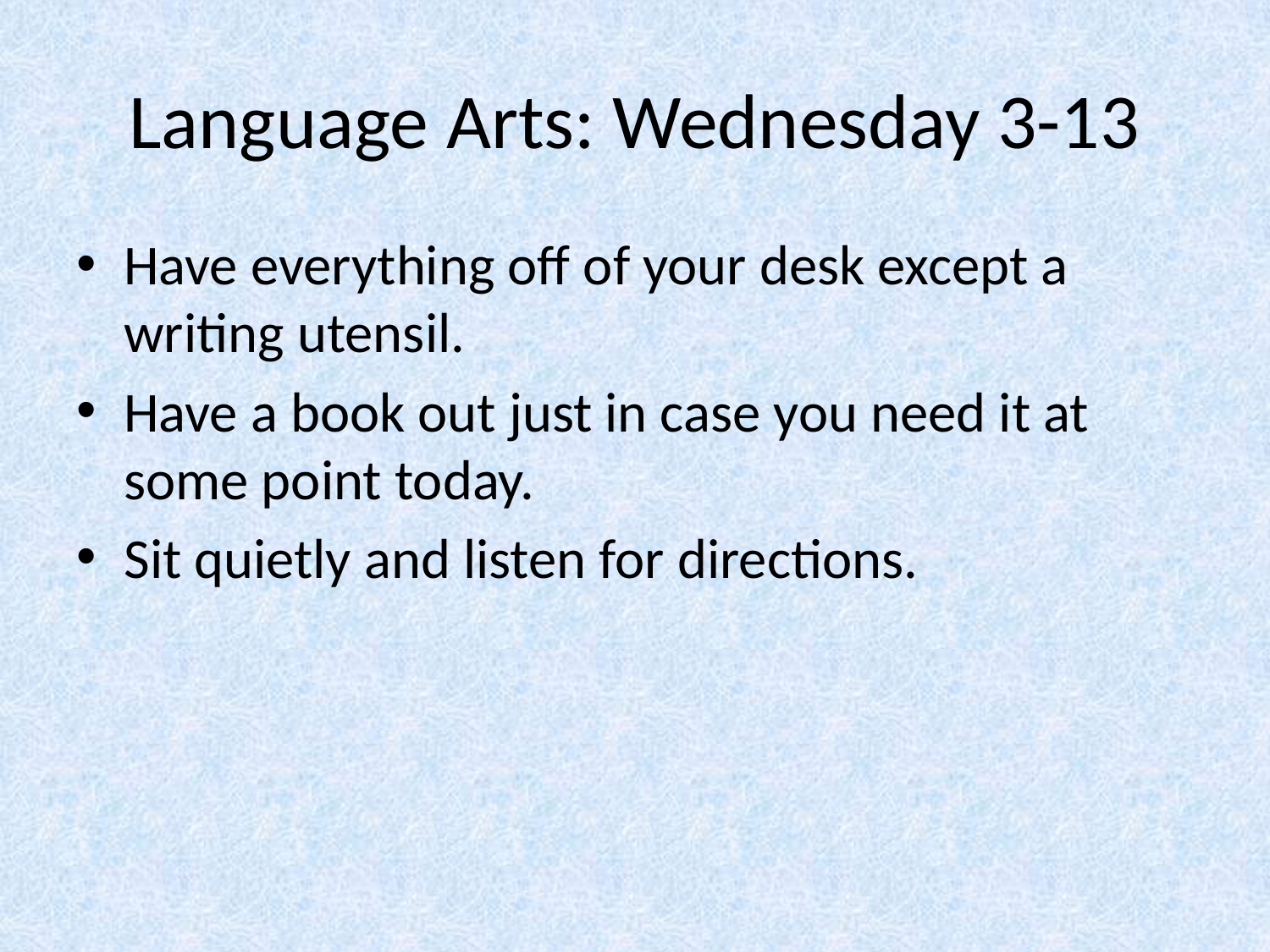

# Language Arts: Wednesday 3-13
Have everything off of your desk except a writing utensil.
Have a book out just in case you need it at some point today.
Sit quietly and listen for directions.